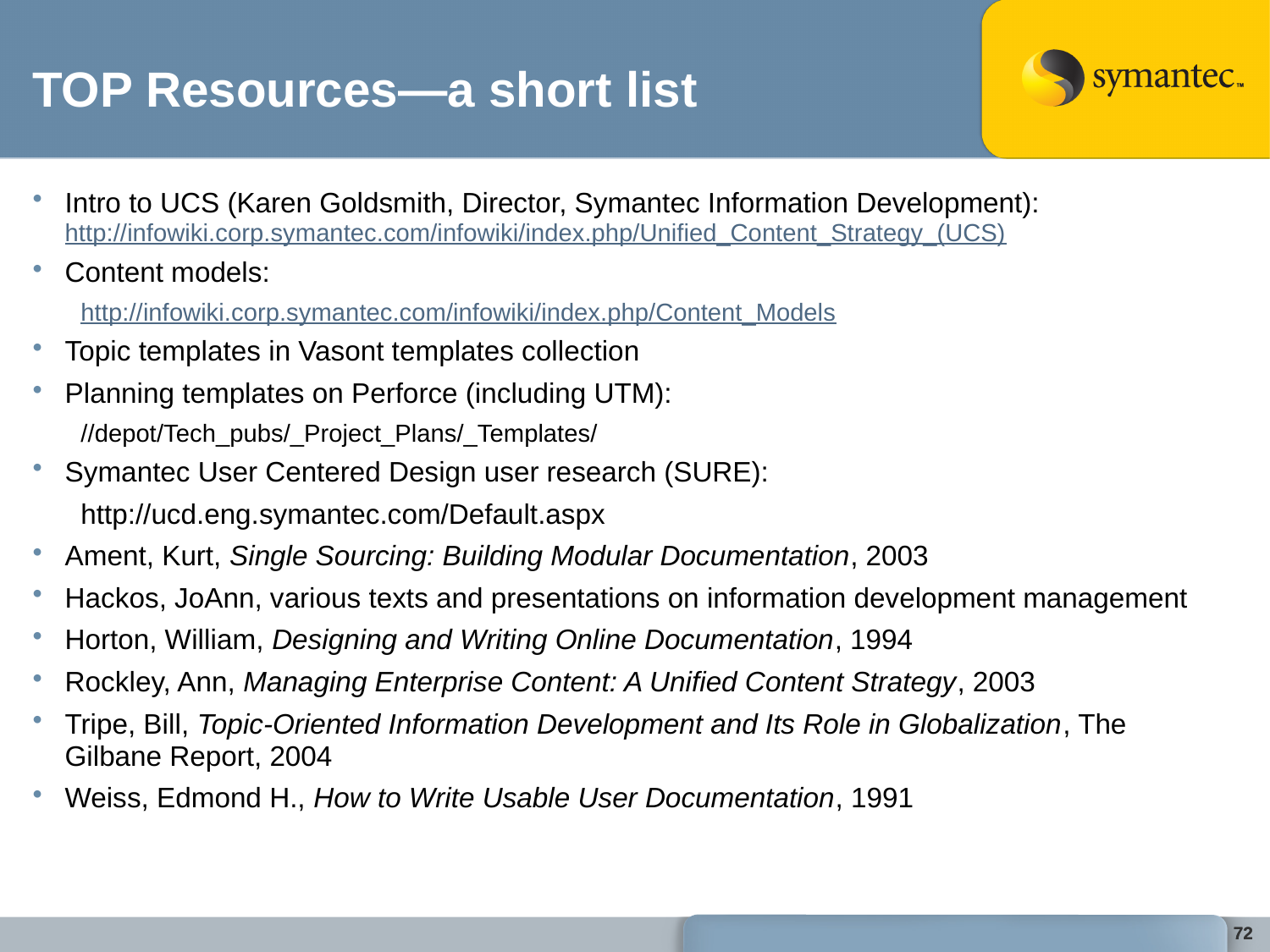

TOP Resources—a short list
Intro to UCS (Karen Goldsmith, Director, Symantec Information Development):     http://infowiki.corp.symantec.com/infowiki/index.php/Unified_Content_Strategy_(UCS)
Content models:
http://infowiki.corp.symantec.com/infowiki/index.php/Content_Models
Topic templates in Vasont templates collection
Planning templates on Perforce (including UTM):
//depot/Tech_pubs/_Project_Plans/_Templates/
Symantec User Centered Design user research (SURE):
http://ucd.eng.symantec.com/Default.aspx
Ament, Kurt, Single Sourcing: Building Modular Documentation, 2003
Hackos, JoAnn, various texts and presentations on information development management
Horton, William, Designing and Writing Online Documentation, 1994
Rockley, Ann, Managing Enterprise Content: A Unified Content Strategy, 2003
Tripe, Bill, Topic-Oriented Information Development and Its Role in Globalization, The Gilbane Report, 2004
Weiss, Edmond H., How to Write Usable User Documentation, 1991
72
72